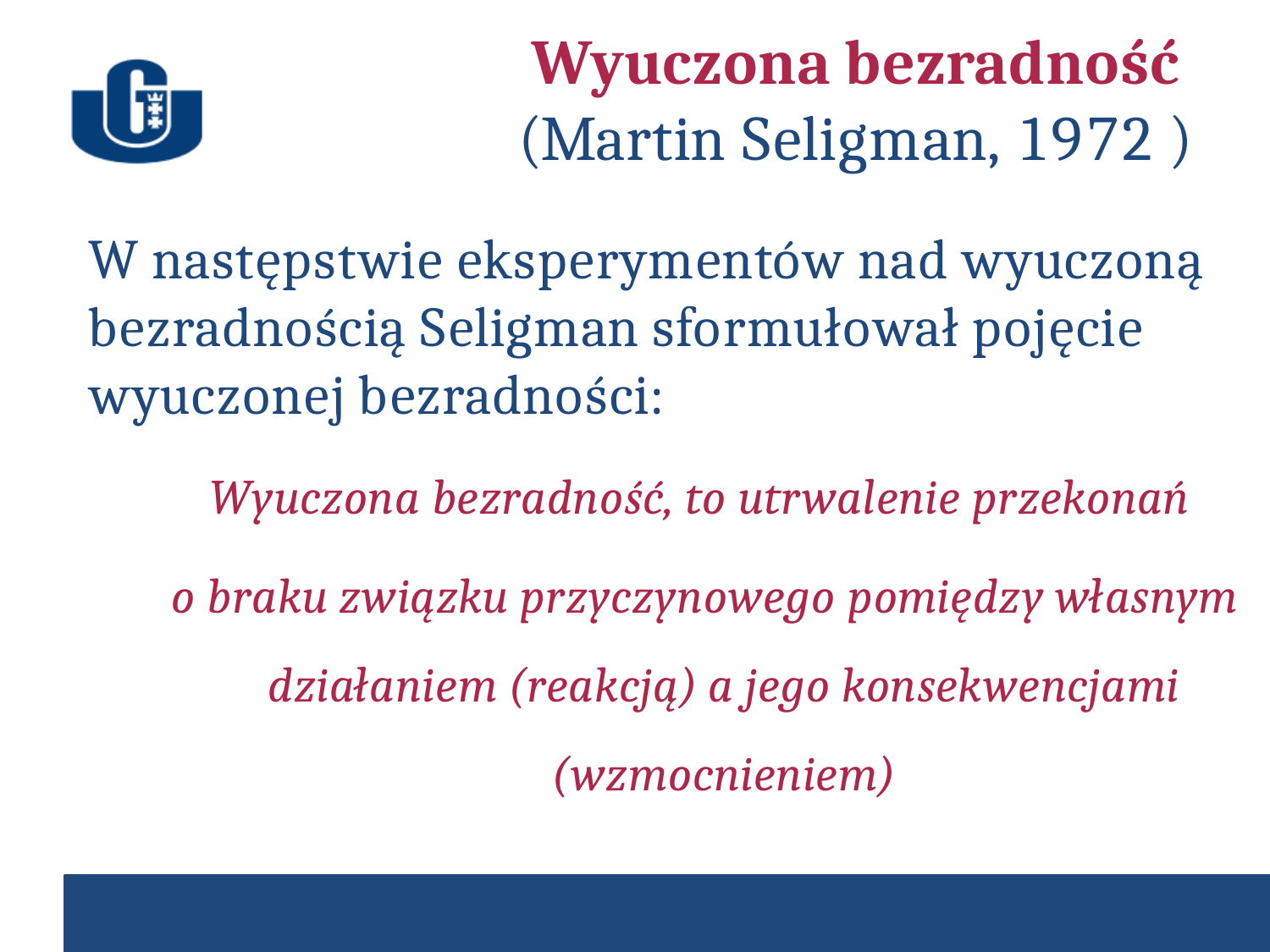

# Wyuczona bezradność (Martin Seligman, 1972 )
W następstwie eksperymentów nad wyuczoną bezradnością Seligman sformułował pojęcie wyuczonej bezradności:
Wyuczona bezradność, to utrwalenie przekonań
o braku związku przyczynowego pomiędzy własnym działaniem (reakcją) a jego konsekwencjami (wzmocnieniem)